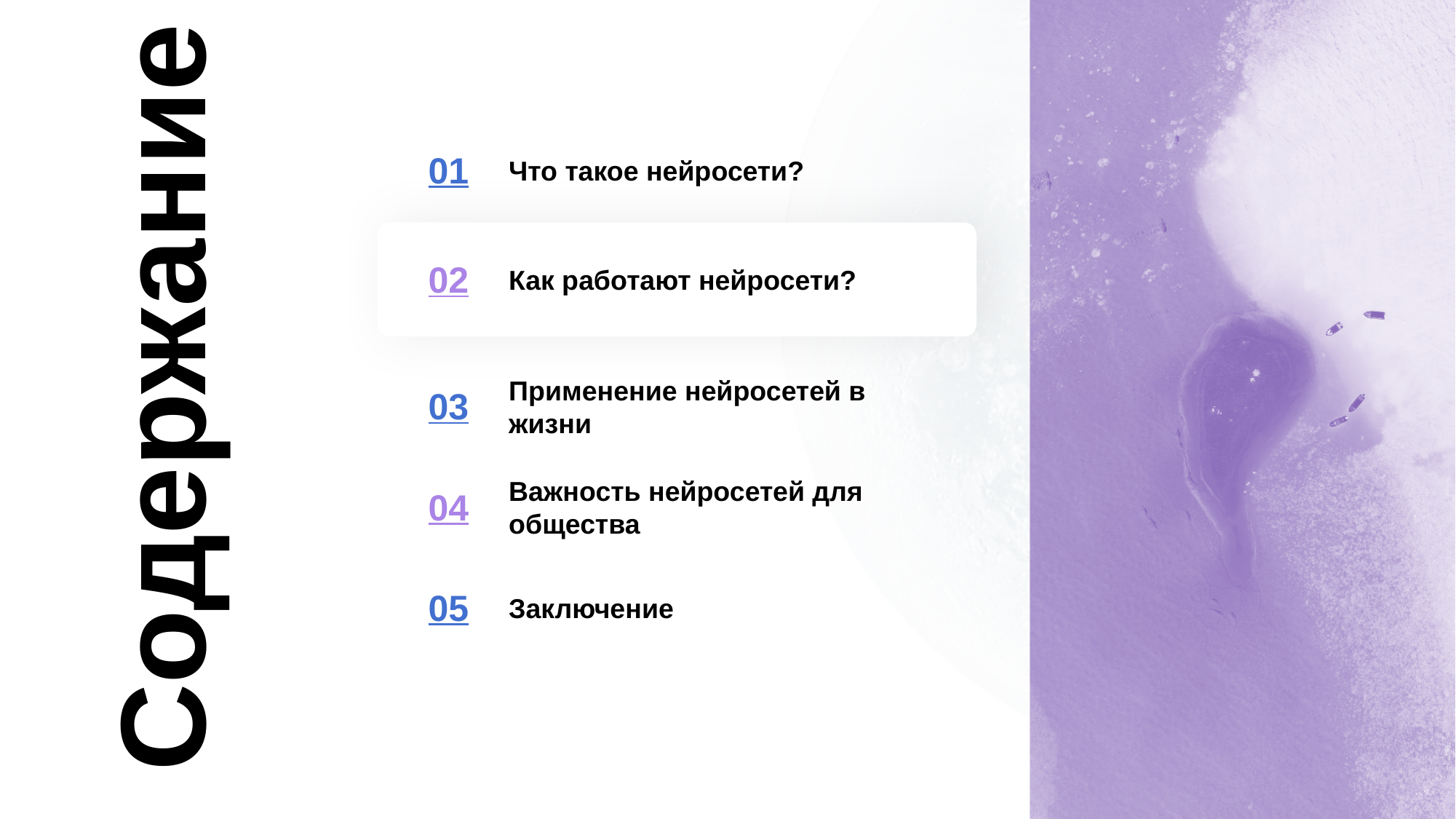

01
Что такое нейросети?

02
Как работают нейросети?
Cодержание
03
Применение нейросетей в жизни
04
Важность нейросетей для общества
05
Заключение